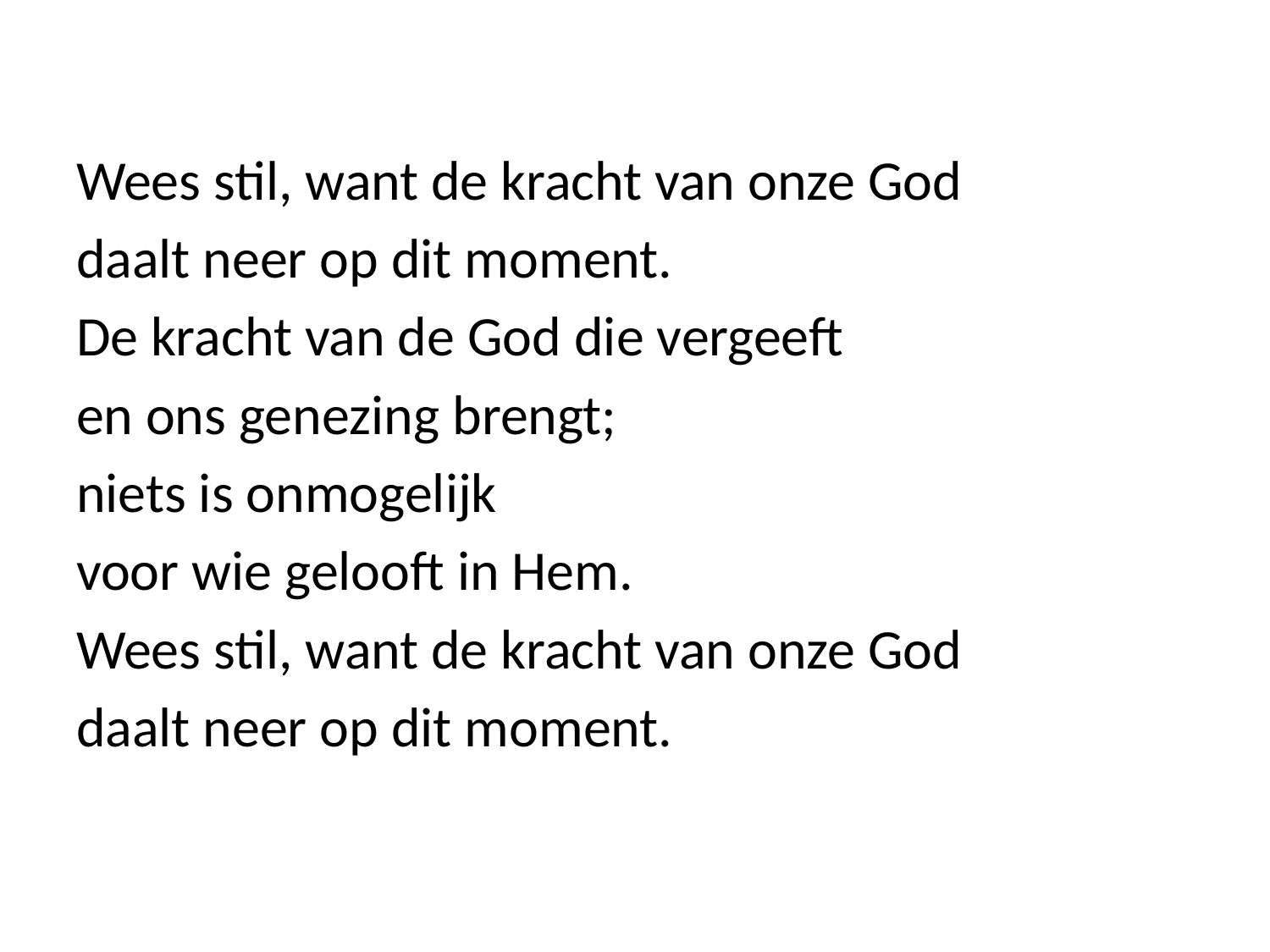

Wees stil, want de kracht van onze God
daalt neer op dit moment.
De kracht van de God die vergeeft
en ons genezing brengt;
niets is onmogelijk
voor wie gelooft in Hem.
Wees stil, want de kracht van onze God
daalt neer op dit moment.